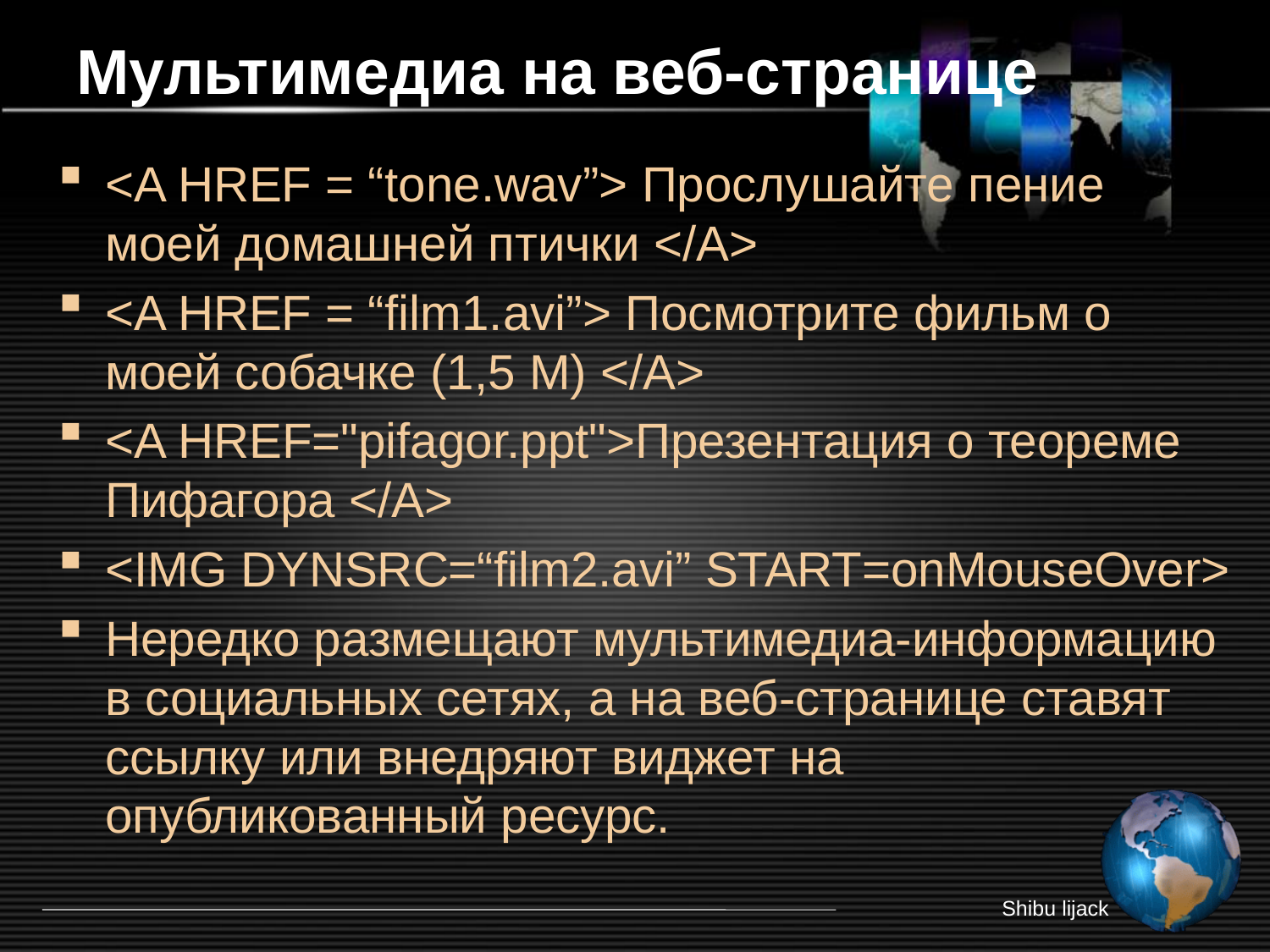

# Мультимедиа на веб-странице
<A HREF = “tone.wav”> Прослушайте пение моей домашней птички </A>
<A HREF = “film1.avi”> Посмотрите фильм о моей собачке (1,5 М) </A>
<A HREF="pifagor.ppt">Презентация о теореме Пифагора </A>
<IMG DYNSRC=“film2.avi” START=onMouseOver>
Нередко размещают мультимедиа-информацию в социальных сетях, а на веб-странице ставят ссылку или внедряют виджет на опубликованный ресурс.
Shibu lijack